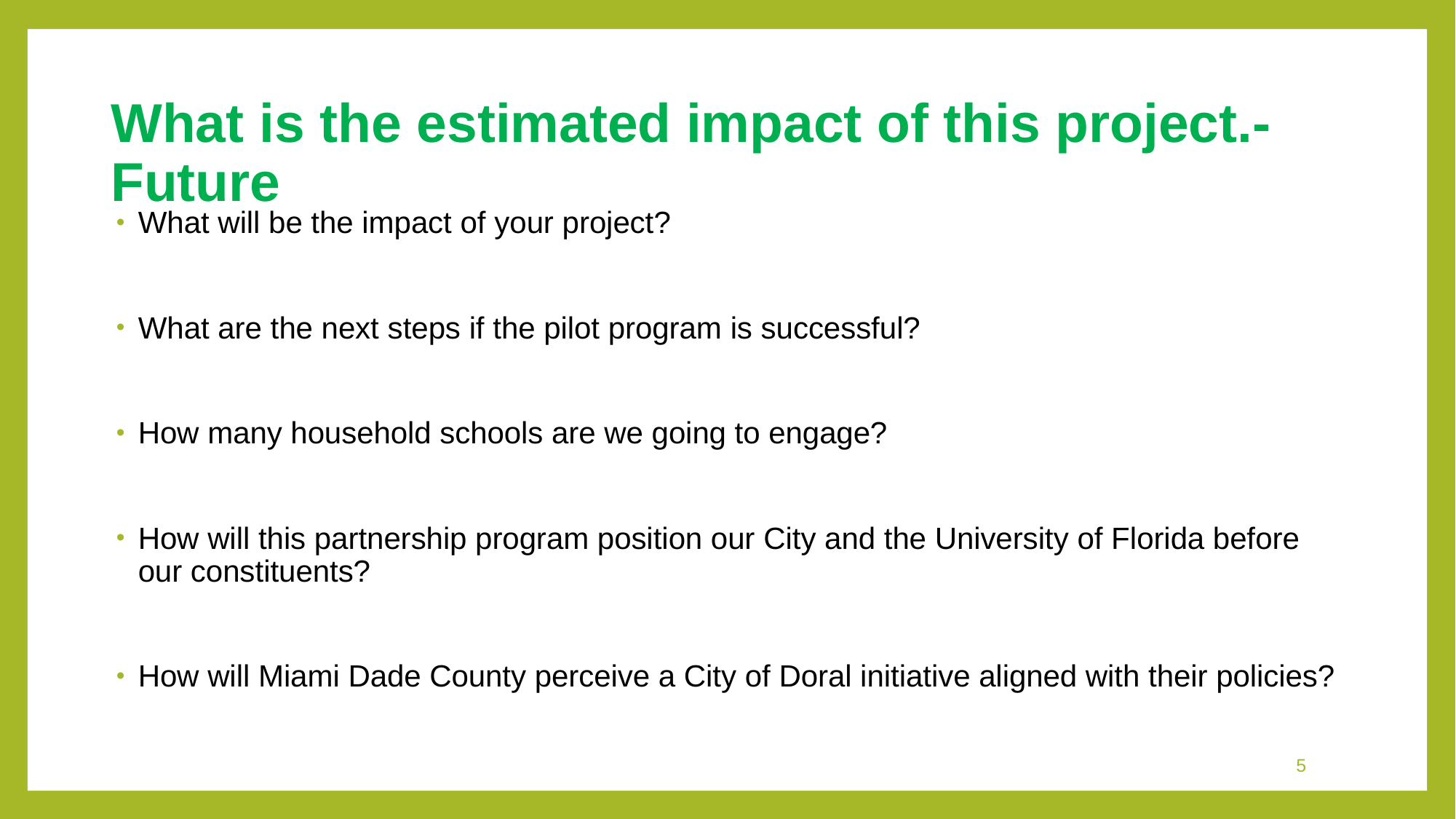

# What is the estimated impact of this project.-Future
What will be the impact of your project?

What are the next steps if the pilot program is successful?

How many household schools are we going to engage?

How will this partnership program position our City and the University of Florida before our constituents?

How will Miami Dade County perceive a City of Doral initiative aligned with their policies?

5